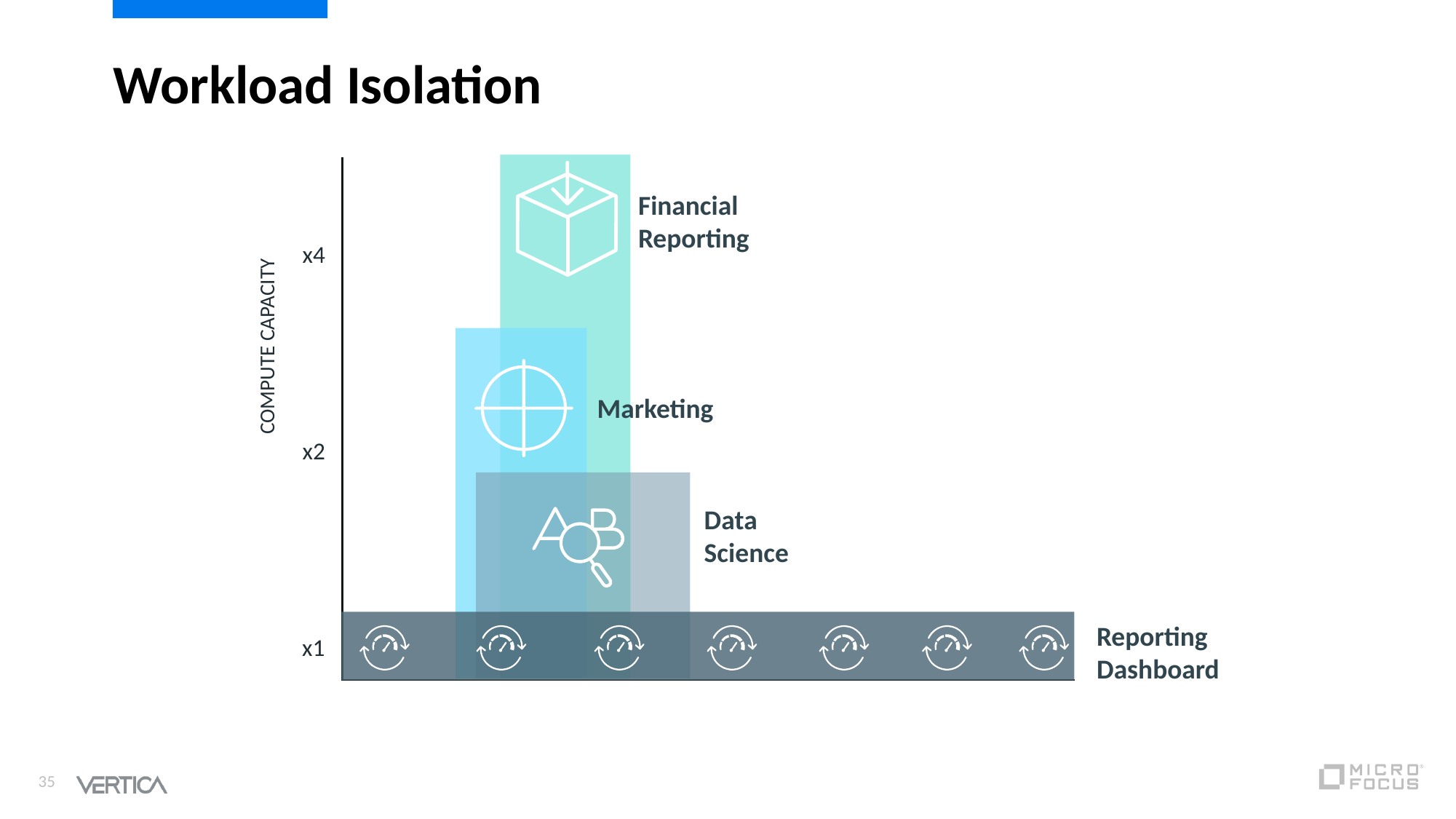

# Workload Isolation

Financial Reporting
x4
COMPUTE CAPACITY
x2
x1
SUN
MON
TUES
WED
THU
FRI
SAT

Marketing

Data
Science

Reporting Dashboard

35